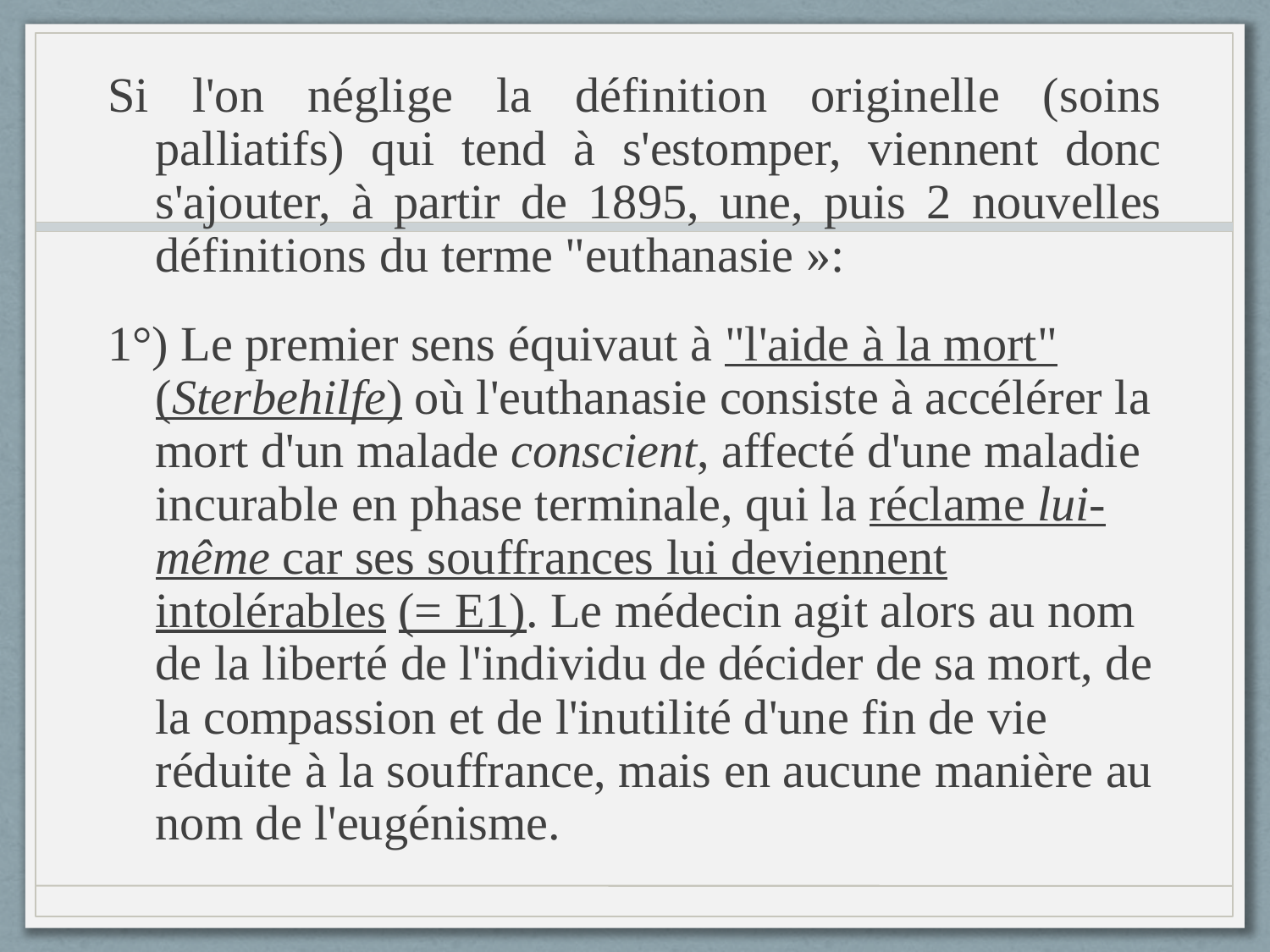

Si l'on néglige la définition originelle (soins palliatifs) qui tend à s'estomper, viennent donc s'ajouter, à partir de 1895, une, puis 2 nouvelles définitions du terme "euthanasie »:
1°) Le premier sens équivaut à "l'aide à la mort" (Sterbehilfe) où l'euthanasie consiste à accélérer la mort d'un malade conscient, affecté d'une maladie incurable en phase terminale, qui la réclame lui-même car ses souffrances lui deviennent intolérables (= E1). Le médecin agit alors au nom de la liberté de l'individu de décider de sa mort, de la compassion et de l'inutilité d'une fin de vie réduite à la souffrance, mais en aucune manière au nom de l'eugénisme.